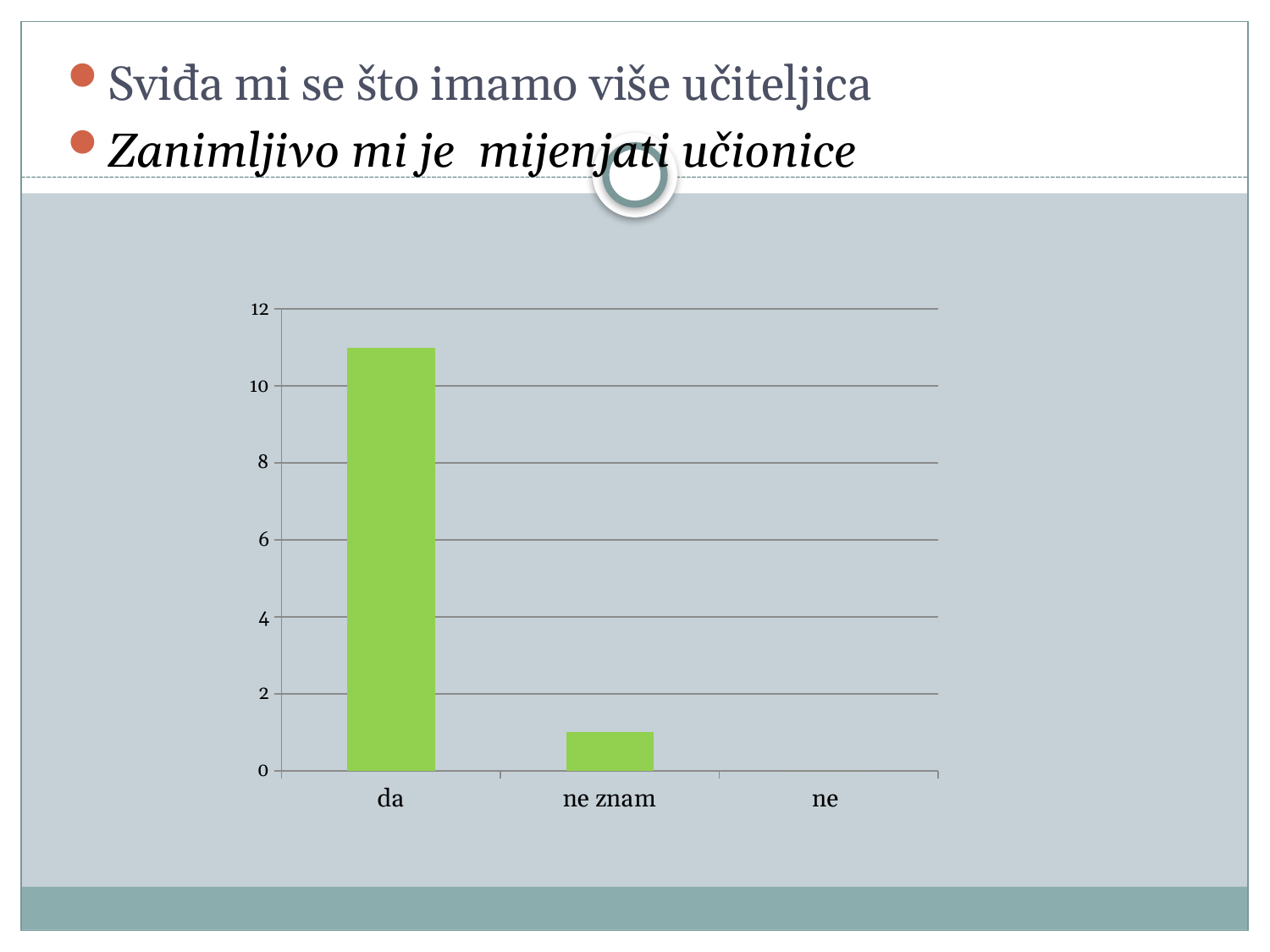

Sviđa mi se što imamo više učiteljica
Zanimljivo mi je  mijenjati učionice

### Chart

| Category |  |
|---|---|
| da | 11.0 |
| ne znam | 1.0 |
| ne  | 0.0 |